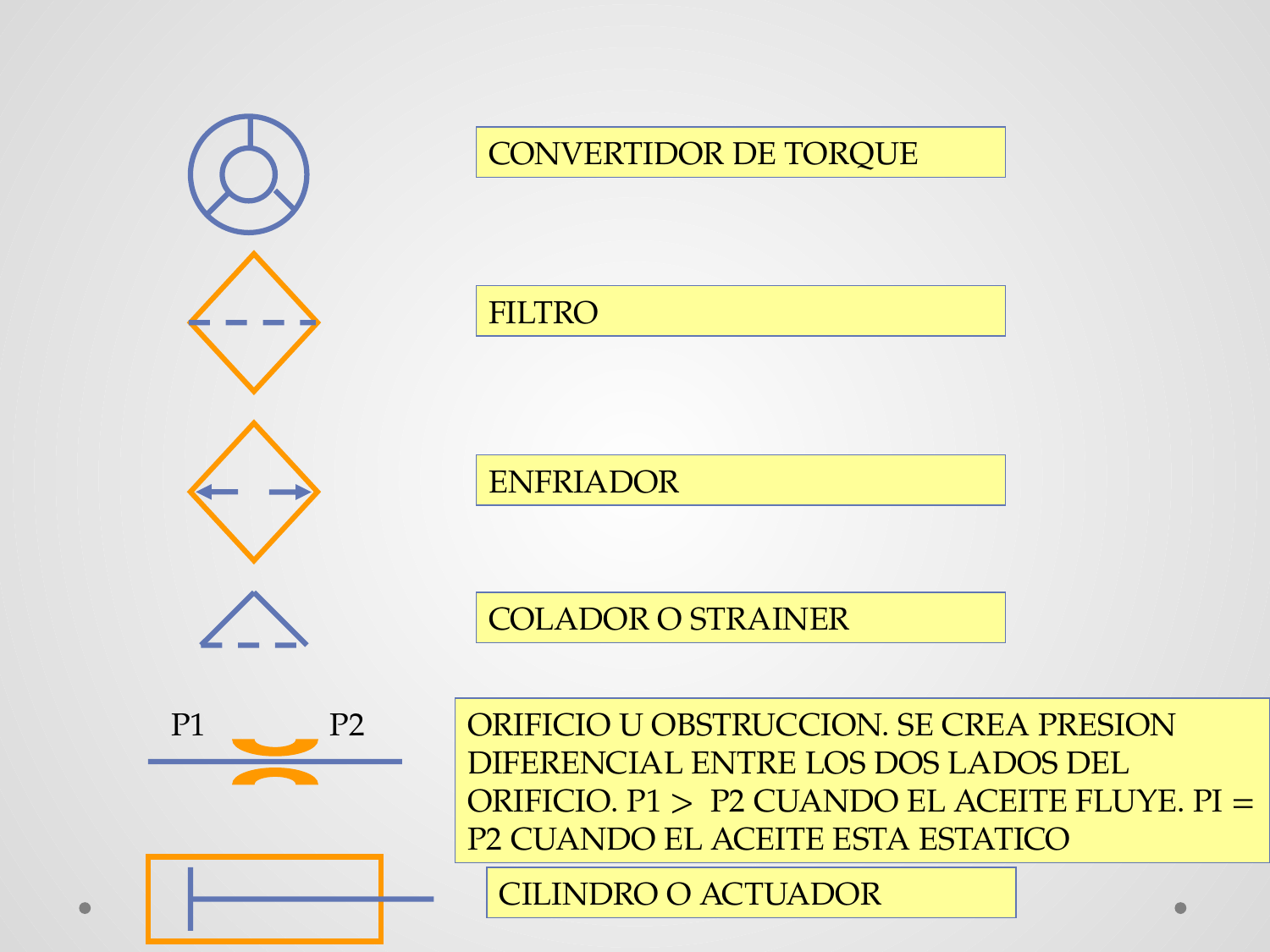

CONVERTIDOR DE TORQUE

FILTRO

ENFRIADOR

COLADOR O STRAINER

P1
P2
ORIFICIO U OBSTRUCCION. SE CREA PRESION DIFERENCIAL ENTRE LOS DOS LADOS DEL ORIFICIO. P1 >  P2 CUANDO EL ACEITE FLUYE. PI = P2 CUANDO EL ACEITE ESTA ESTATICO

CILINDRO O ACTUADOR